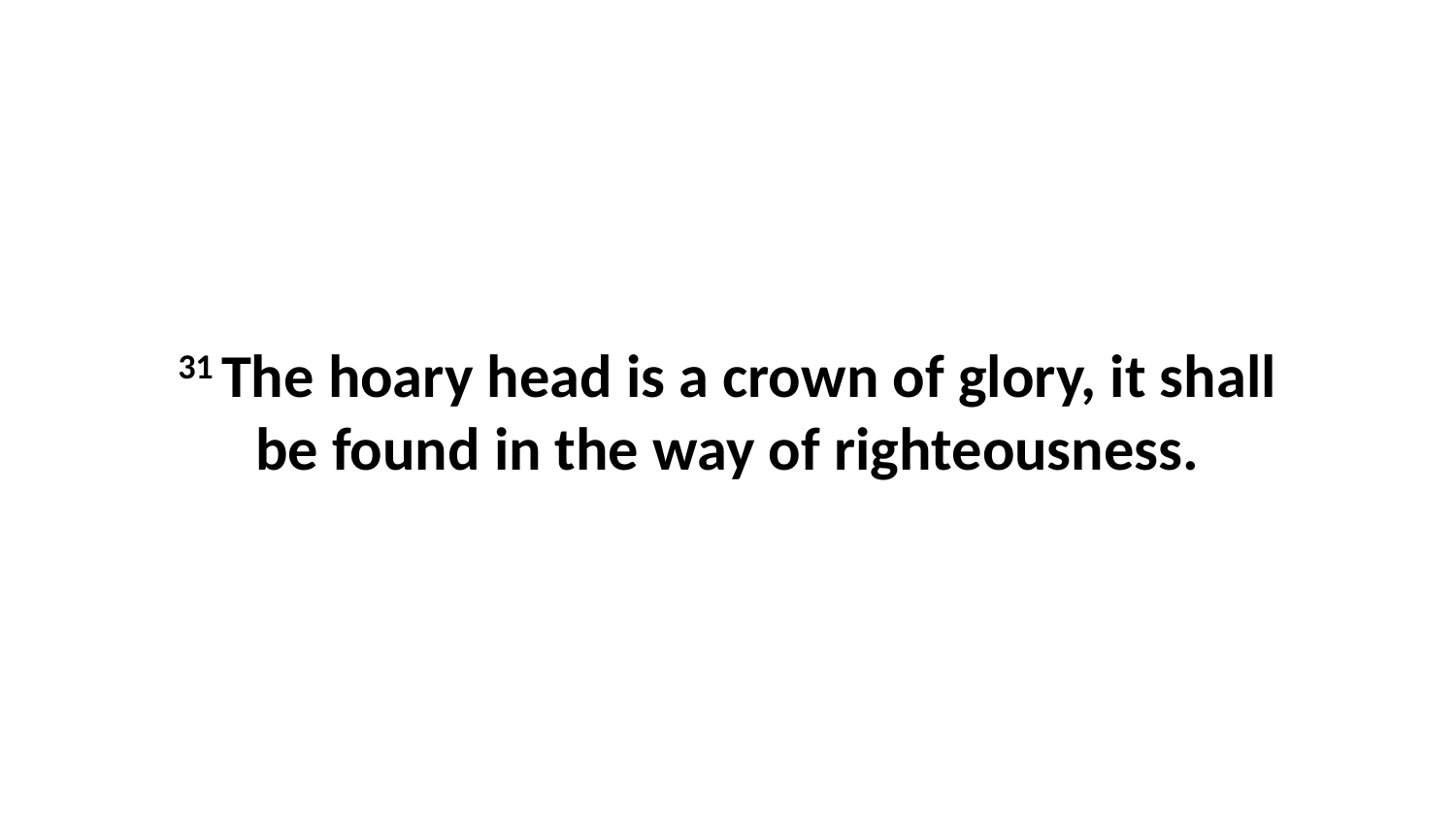

31 The hoary head is a crown of glory, it shall be found in the way of righteousness.